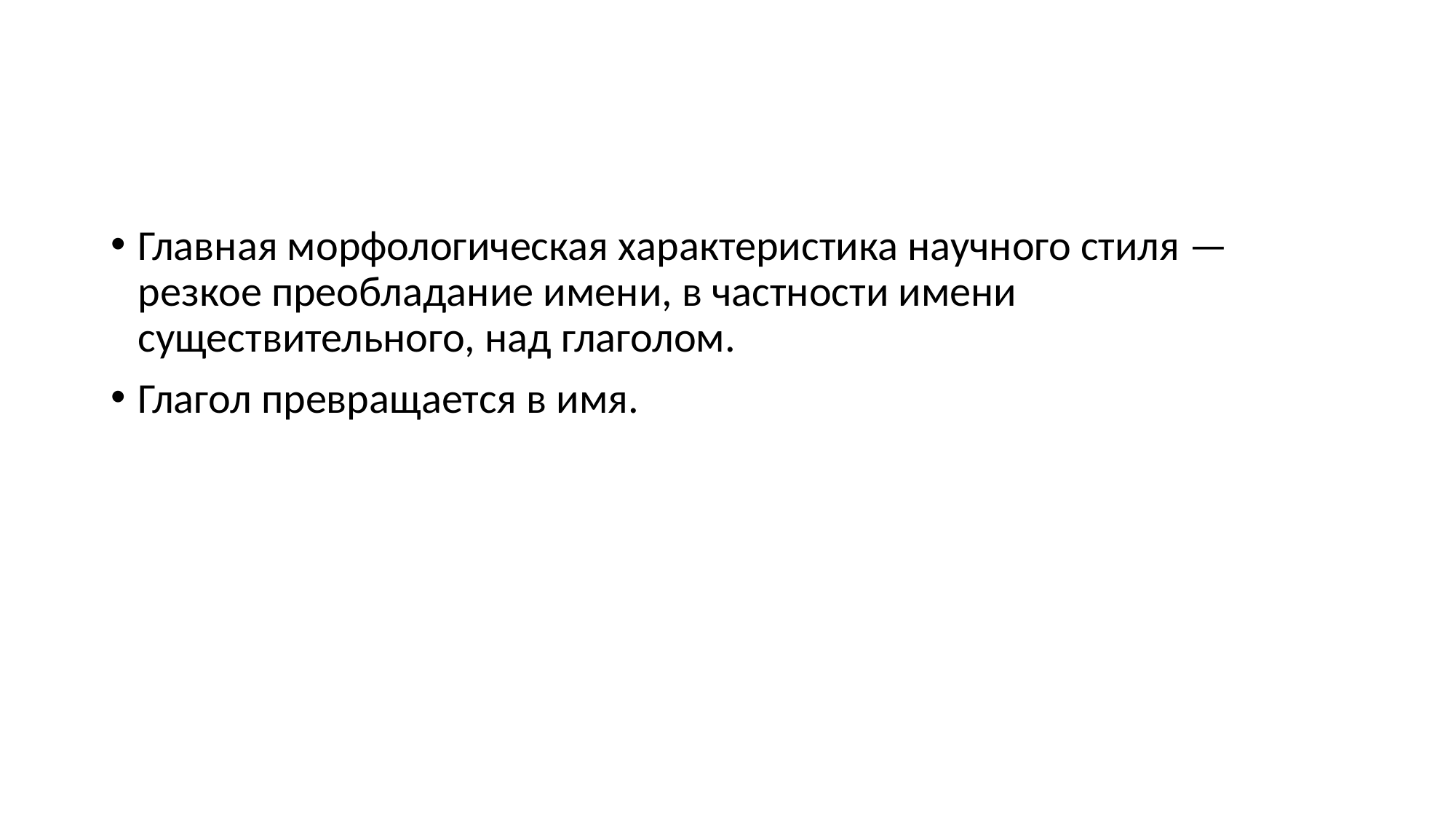

#
Главная морфологическая характеристика научного стиля — резкое преобладание имени, в частности имени существительного, над глаголом.
Глагол превращается в имя.